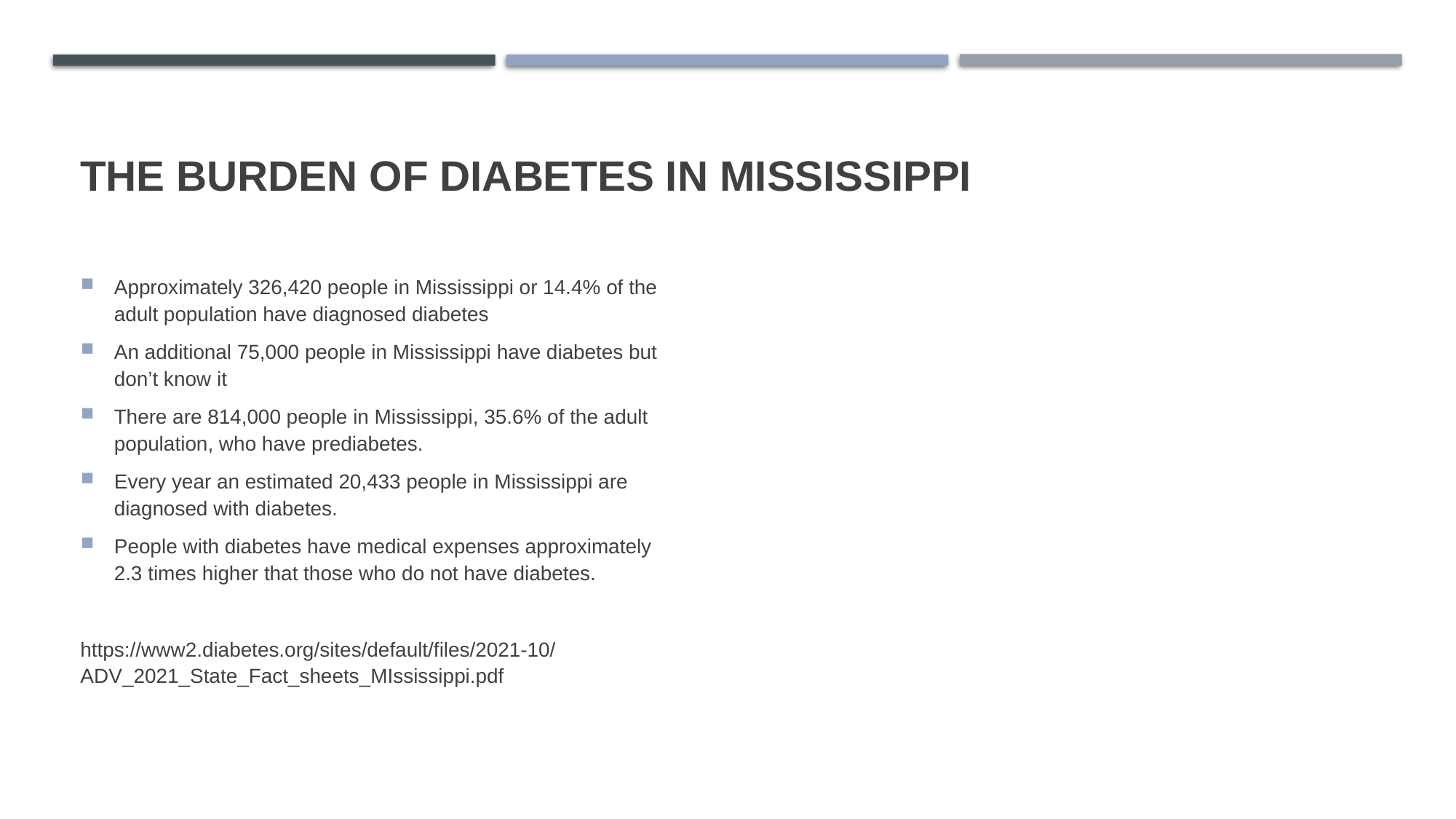

# The Burden of Diabetes in Mississippi
Approximately 326,420 people in Mississippi or 14.4% of the adult population have diagnosed diabetes
An additional 75,000 people in Mississippi have diabetes but don’t know it
There are 814,000 people in Mississippi, 35.6% of the adult population, who have prediabetes.
Every year an estimated 20,433 people in Mississippi are diagnosed with diabetes.
People with diabetes have medical expenses approximately 2.3 times higher that those who do not have diabetes.

https://www2.diabetes.org/sites/default/files/2021-10/ADV_2021_State_Fact_sheets_MIssissippi.pdf